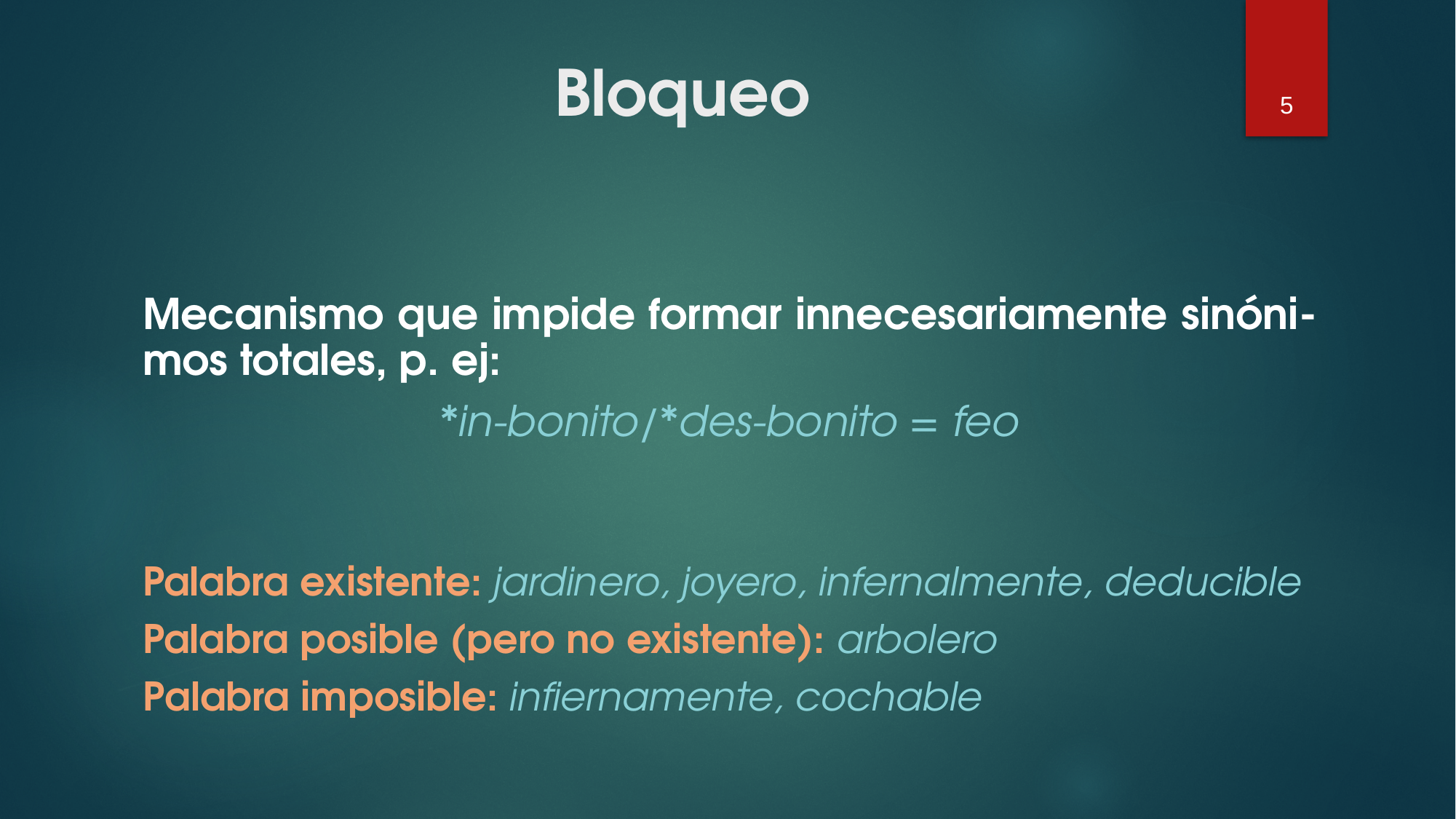

# Bloqueo
5

Mecanismo que impide formar innecesariamente sinóni-mos totales, p. ej:
*in-bonito/*des-bonito = feo

Palabra existente: jardinero, joyero, infernalmente, deducible
Palabra posible (pero no existente): arbolero
Palabra imposible: infiernamente, cochable